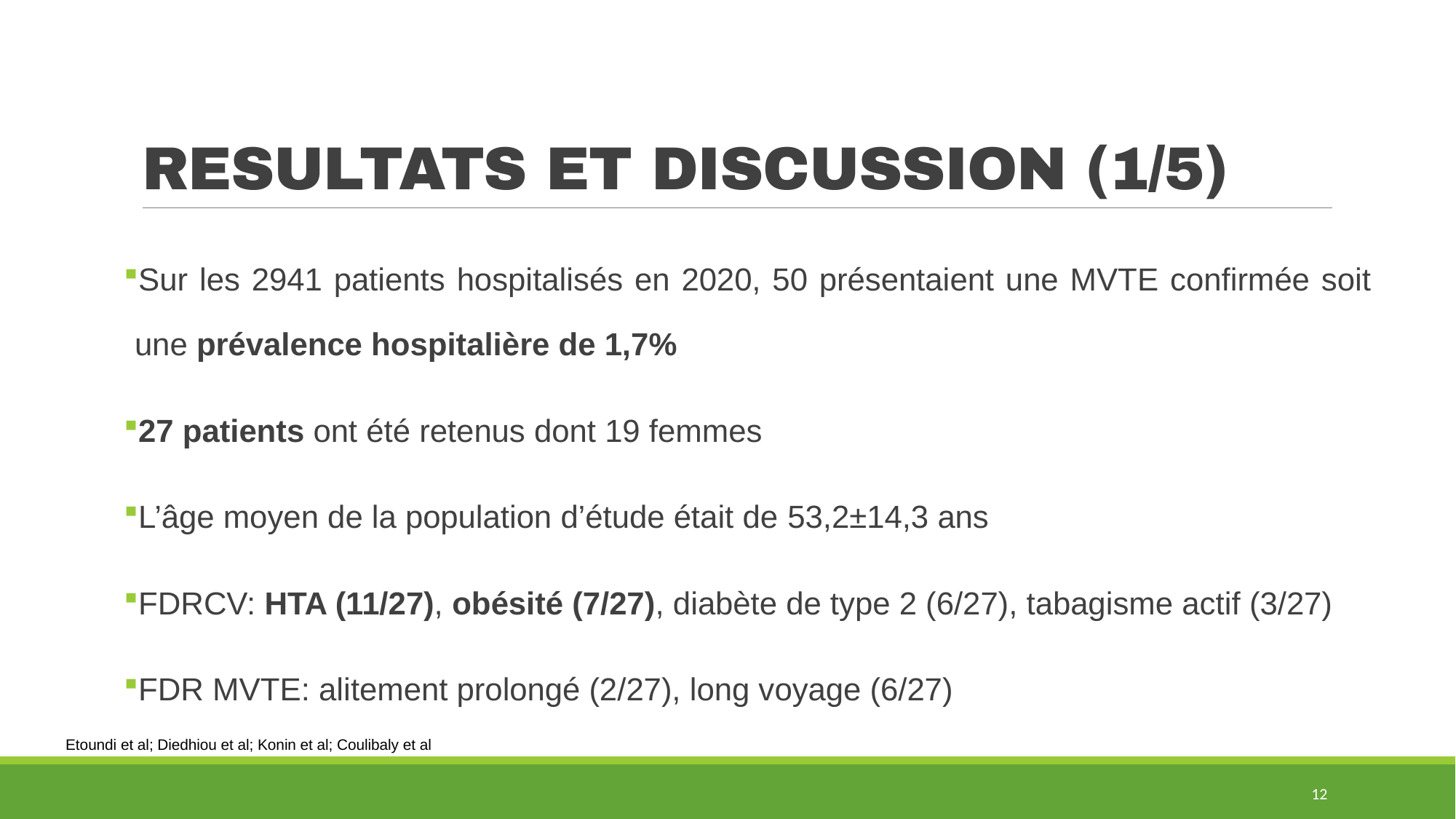

# RESULTATS ET DISCUSSION (1/5)
Sur les 2941 patients hospitalisés en 2020, 50 présentaient une MVTE confirmée soit une prévalence hospitalière de 1,7%
27 patients ont été retenus dont 19 femmes
L’âge moyen de la population d’étude était de 53,2±14,3 ans
FDRCV: HTA (11/27), obésité (7/27), diabète de type 2 (6/27), tabagisme actif (3/27)
FDR MVTE: alitement prolongé (2/27), long voyage (6/27)

Etoundi et al; Diedhiou et al; Konin et al; Coulibaly et al
12